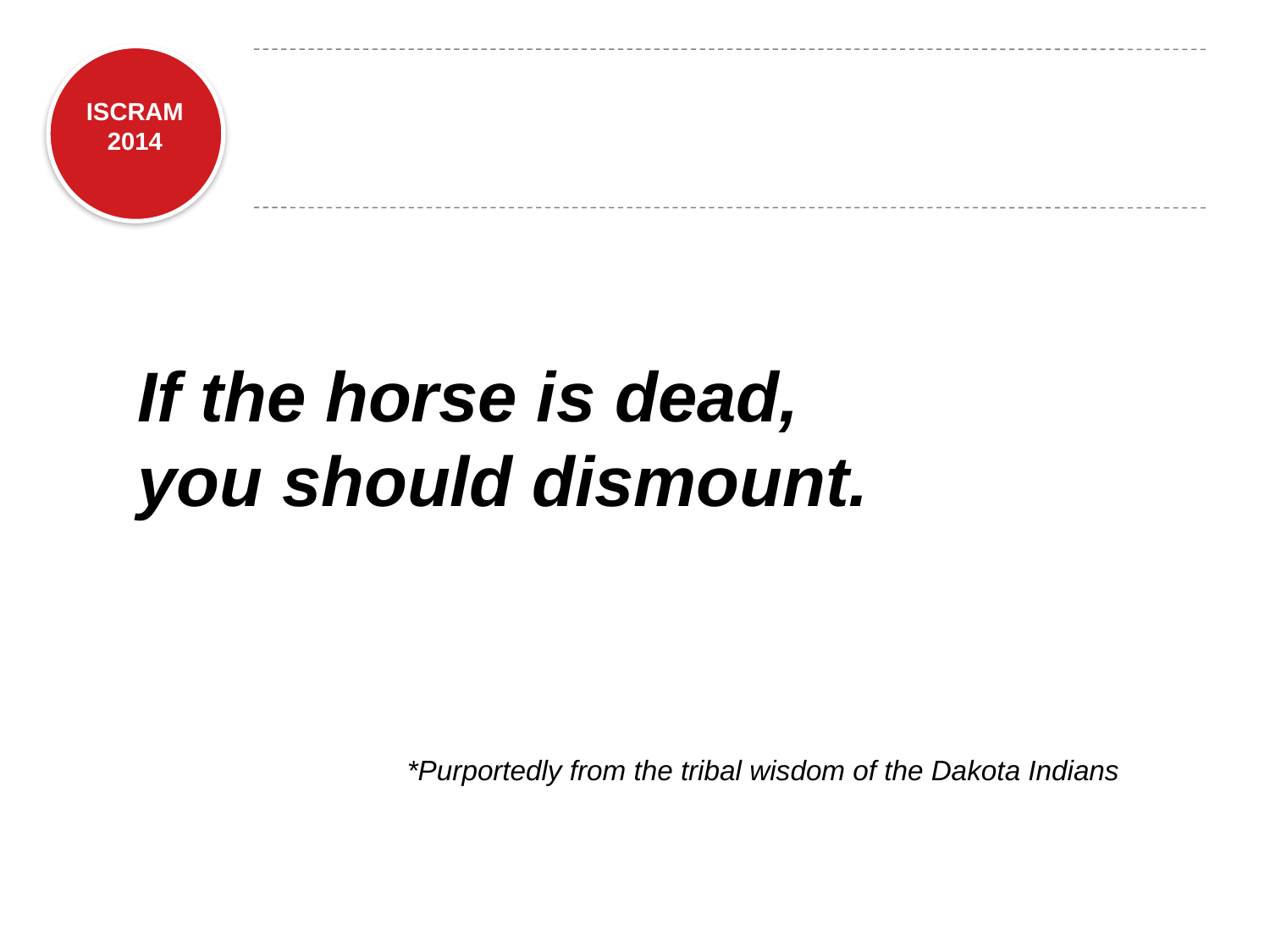

# If the horse is dead, you should dismount.
*Purportedly from the tribal wisdom of the Dakota Indians